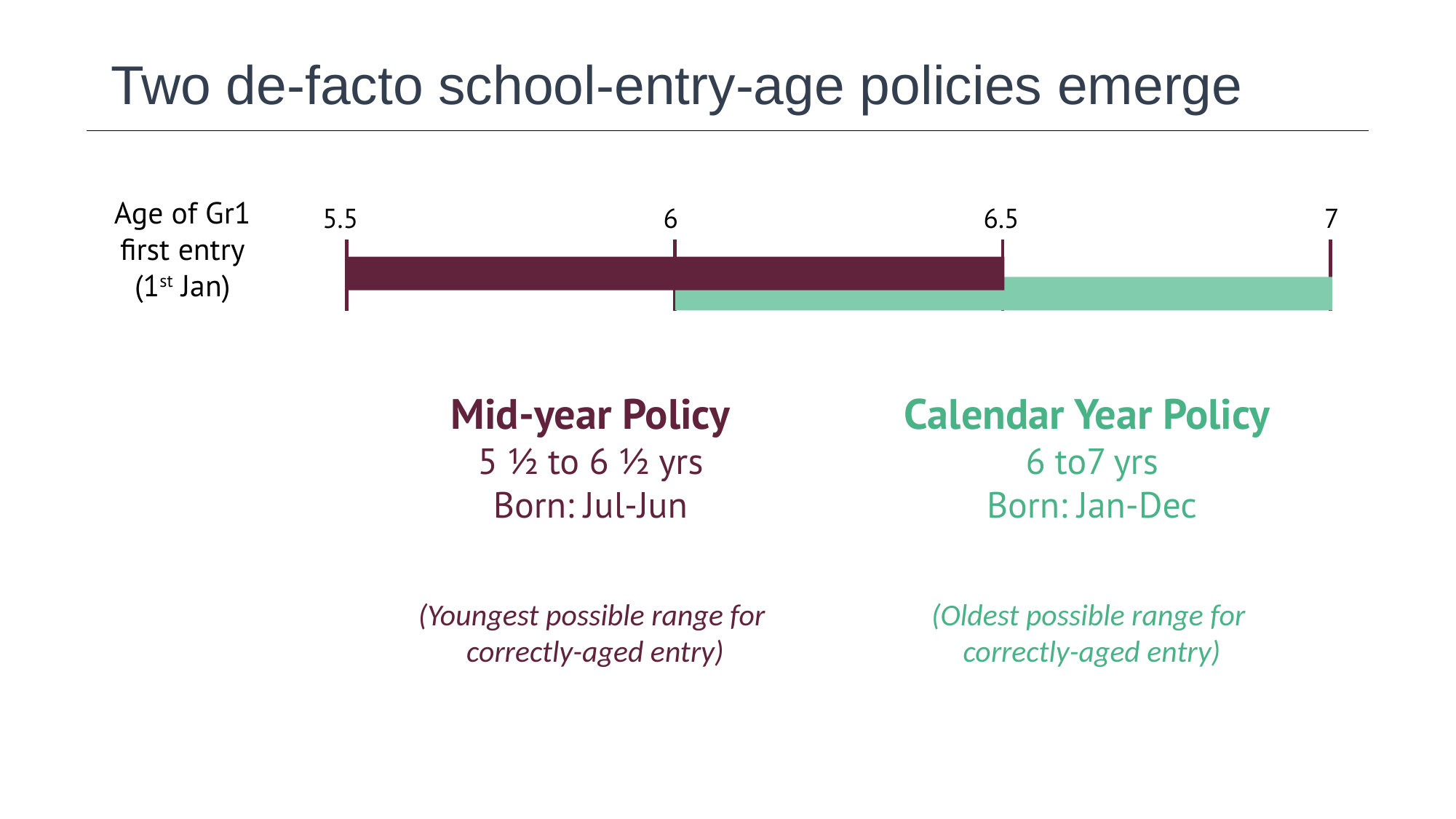

# Two de-facto school-entry-age policies emerge
5.5
6
6.5
7
Age of Gr1 first entry
(1st Jan)

Mid-year Policy
5 ½ to 6 ½ yrs
Born: Jul-Jun
Calendar Year Policy
6 to7 yrs
Born: Jan-Dec
(Youngest possible range for  correctly-aged entry)
(Oldest possible range for
correctly-aged entry)